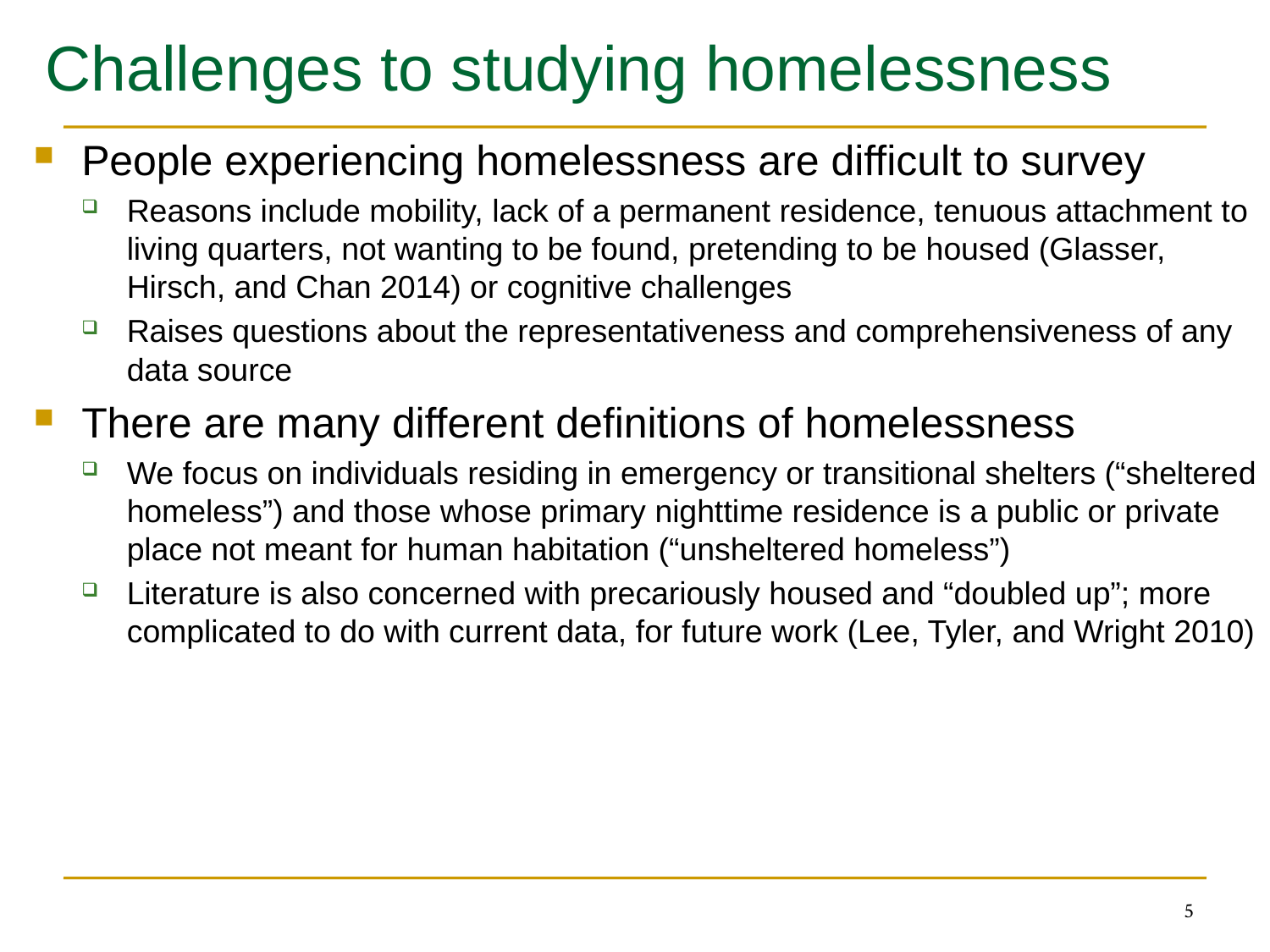

Challenges to studying homelessness
People experiencing homelessness are difficult to survey
Reasons include mobility, lack of a permanent residence, tenuous attachment to living quarters, not wanting to be found, pretending to be housed (Glasser, Hirsch, and Chan 2014) or cognitive challenges
Raises questions about the representativeness and comprehensiveness of any data source
There are many different definitions of homelessness
We focus on individuals residing in emergency or transitional shelters (“sheltered homeless”) and those whose primary nighttime residence is a public or private place not meant for human habitation (“unsheltered homeless”)
Literature is also concerned with precariously housed and “doubled up”; more complicated to do with current data, for future work (Lee, Tyler, and Wright 2010)
5